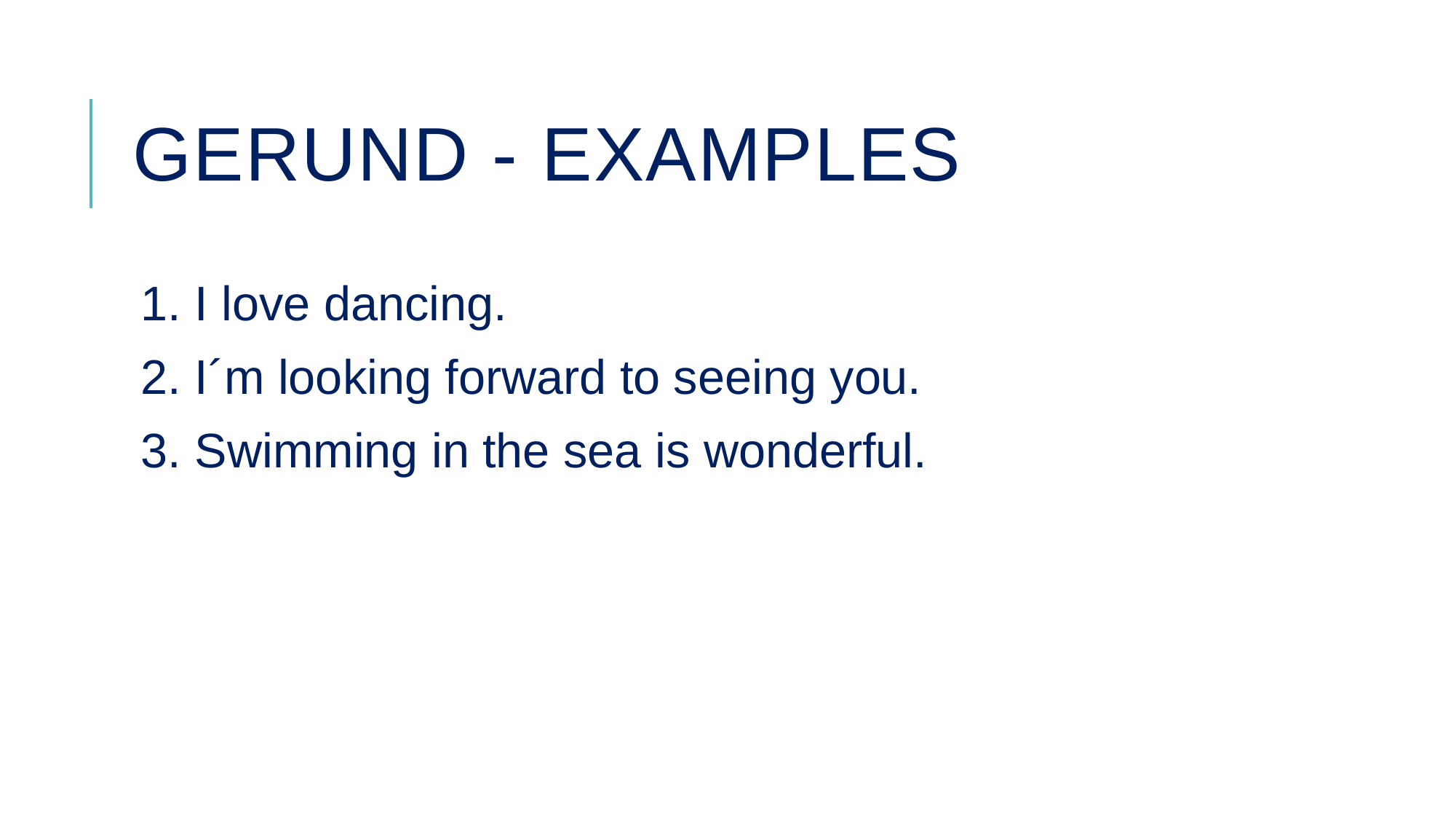

# Gerund - examples
1. I love dancing.
2. I´m looking forward to seeing you.
3. Swimming in the sea is wonderful.